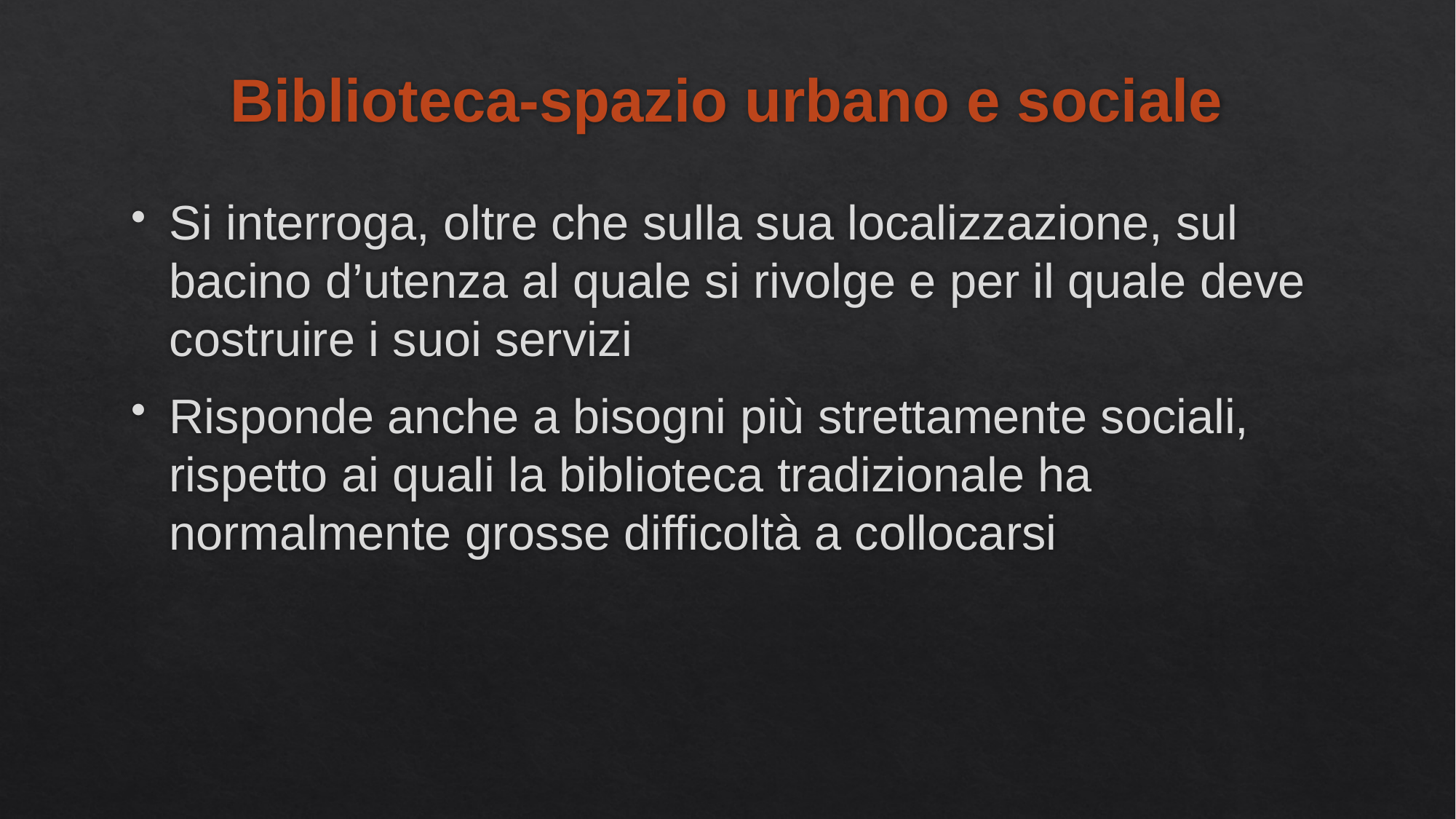

# Biblioteca-spazio urbano e sociale
Si interroga, oltre che sulla sua localizzazione, sul bacino d’utenza al quale si rivolge e per il quale deve costruire i suoi servizi
Risponde anche a bisogni più strettamente sociali, rispetto ai quali la biblioteca tradizionale ha normalmente grosse difficoltà a collocarsi